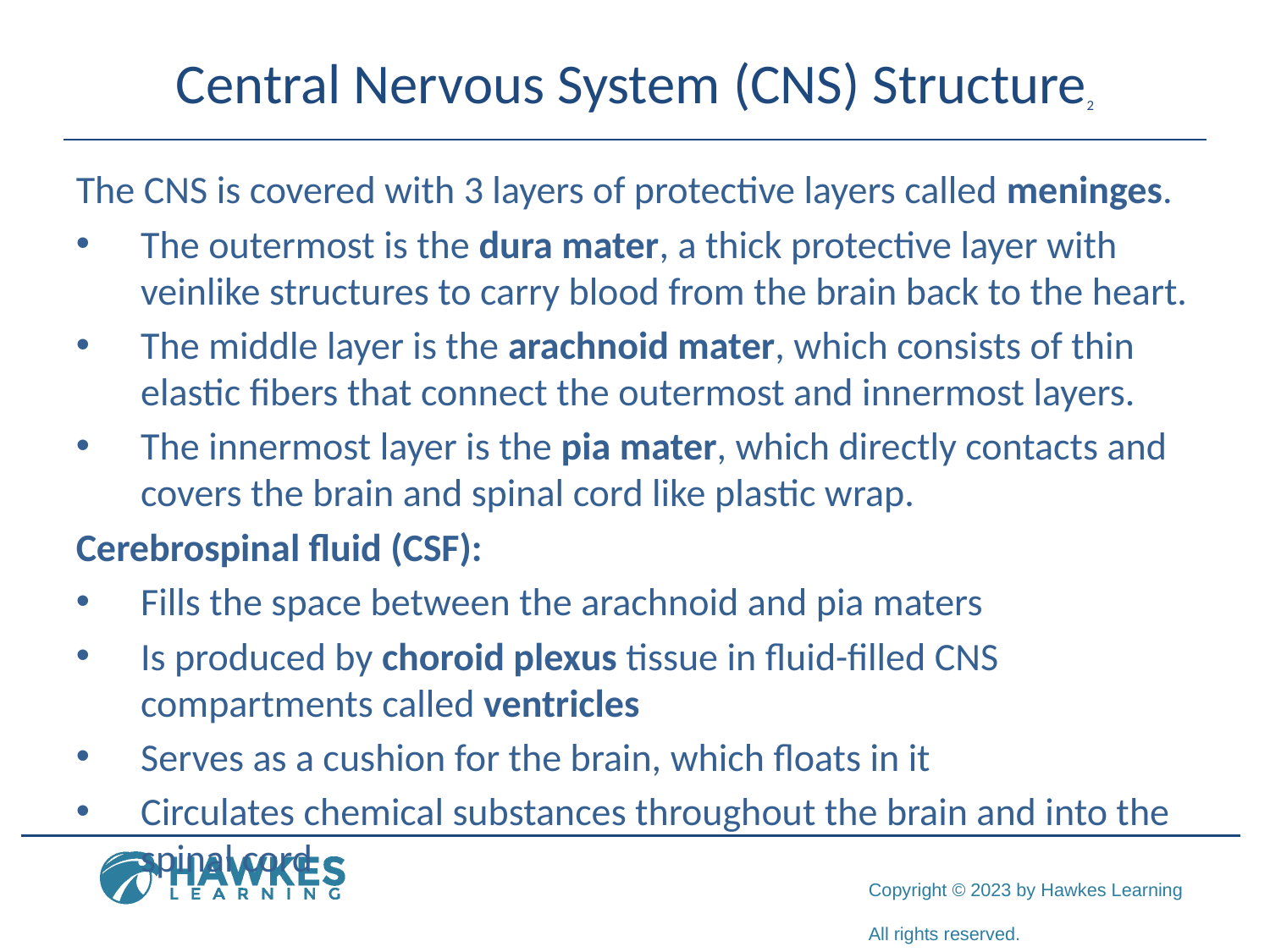

# Central Nervous System (CNS) Structure2
The CNS is covered with 3 layers of protective layers called meninges.
The outermost is the dura mater, a thick protective layer with veinlike structures to carry blood from the brain back to the heart.
The middle layer is the arachnoid mater, which consists of thin elastic fibers that connect the outermost and innermost layers.
The innermost layer is the pia mater, which directly contacts and covers the brain and spinal cord like plastic wrap.
Cerebrospinal fluid (CSF):
Fills the space between the arachnoid and pia maters
Is produced by choroid plexus tissue in fluid-filled CNS compartments called ventricles
Serves as a cushion for the brain, which floats in it
Circulates chemical substances throughout the brain and into the spinal cord